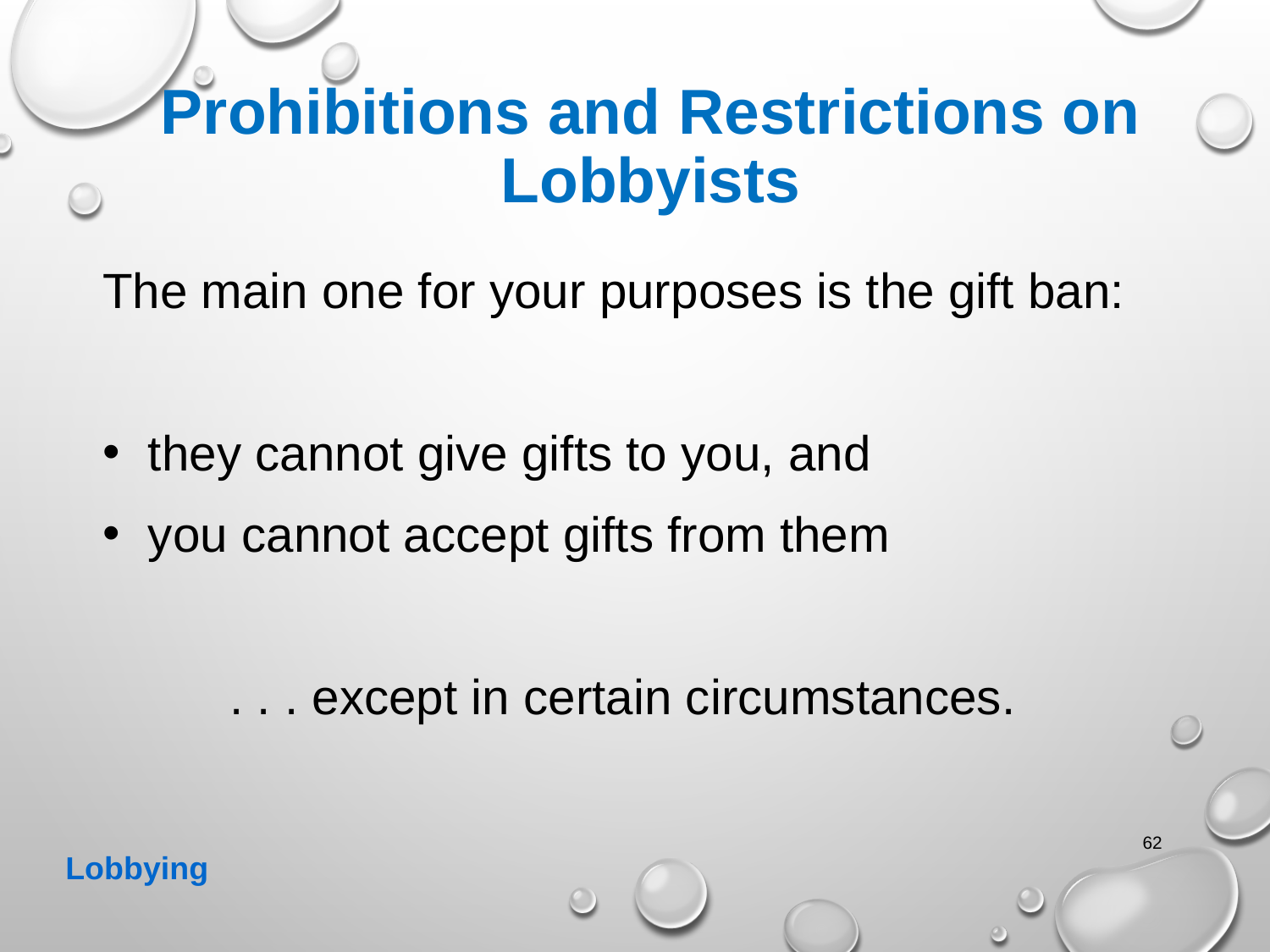

# Prohibitions and Restrictions on Lobbyists
The main one for your purposes is the gift ban:

 they cannot give gifts to you, and
 you cannot accept gifts from them

	. . . except in certain circumstances.

62
Lobbying